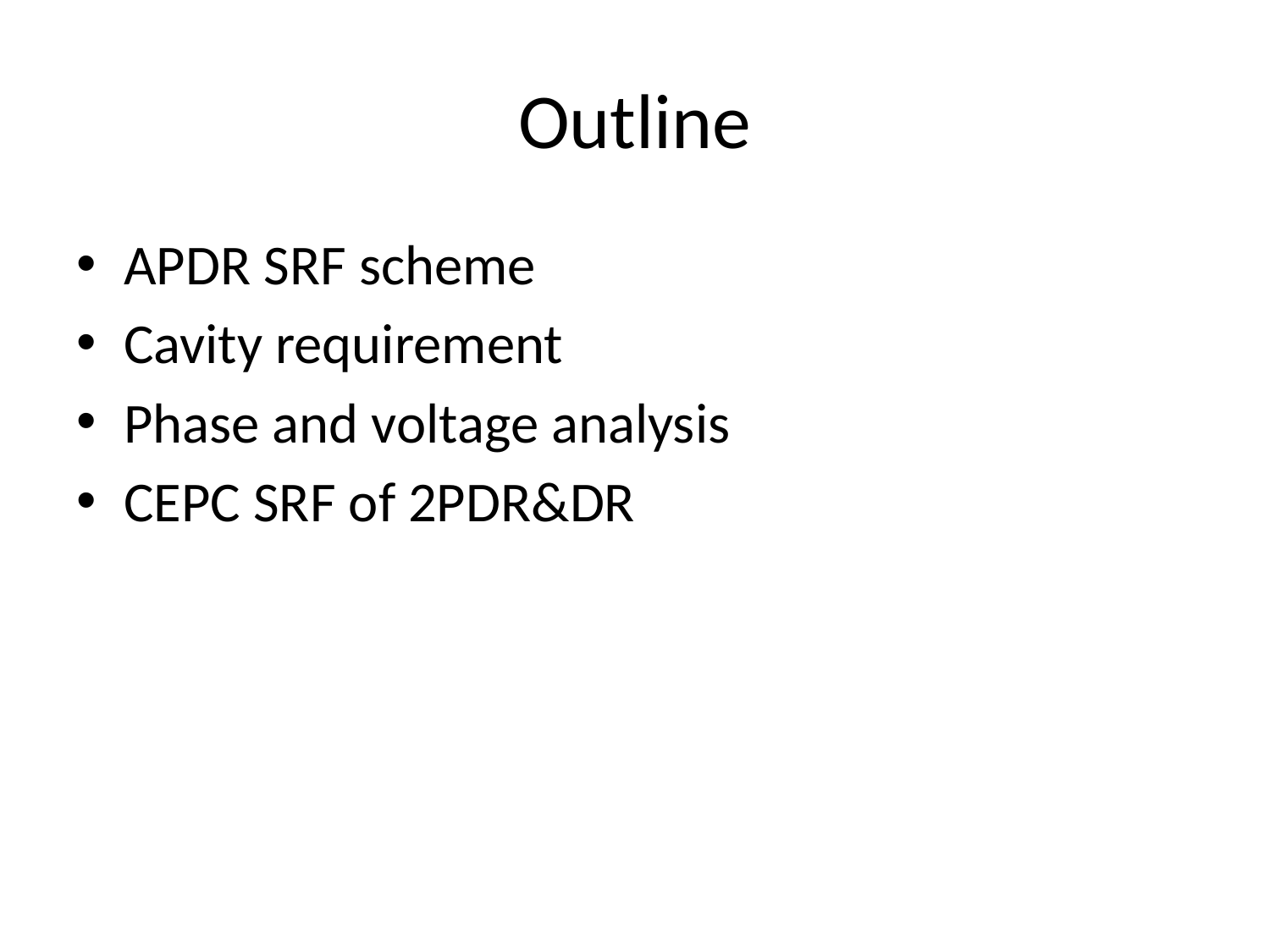

# Outline
APDR SRF scheme
Cavity requirement
Phase and voltage analysis
CEPC SRF of 2PDR&DR